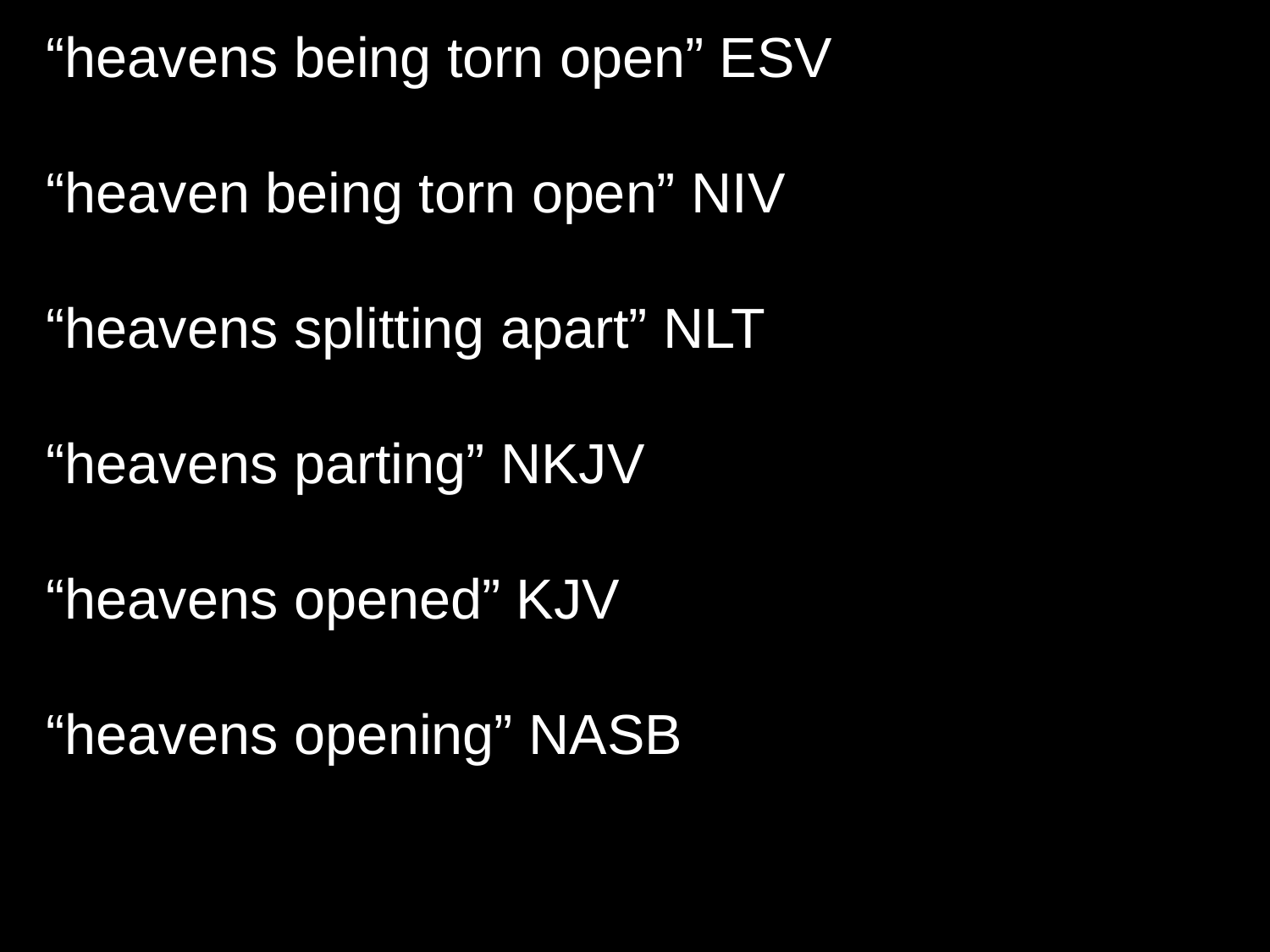

“heavens being torn open” ESV

“heaven being torn open” NIV

“heavens splitting apart” NLT

“heavens parting” NKJV

“heavens opened” KJV

“heavens opening” NASB